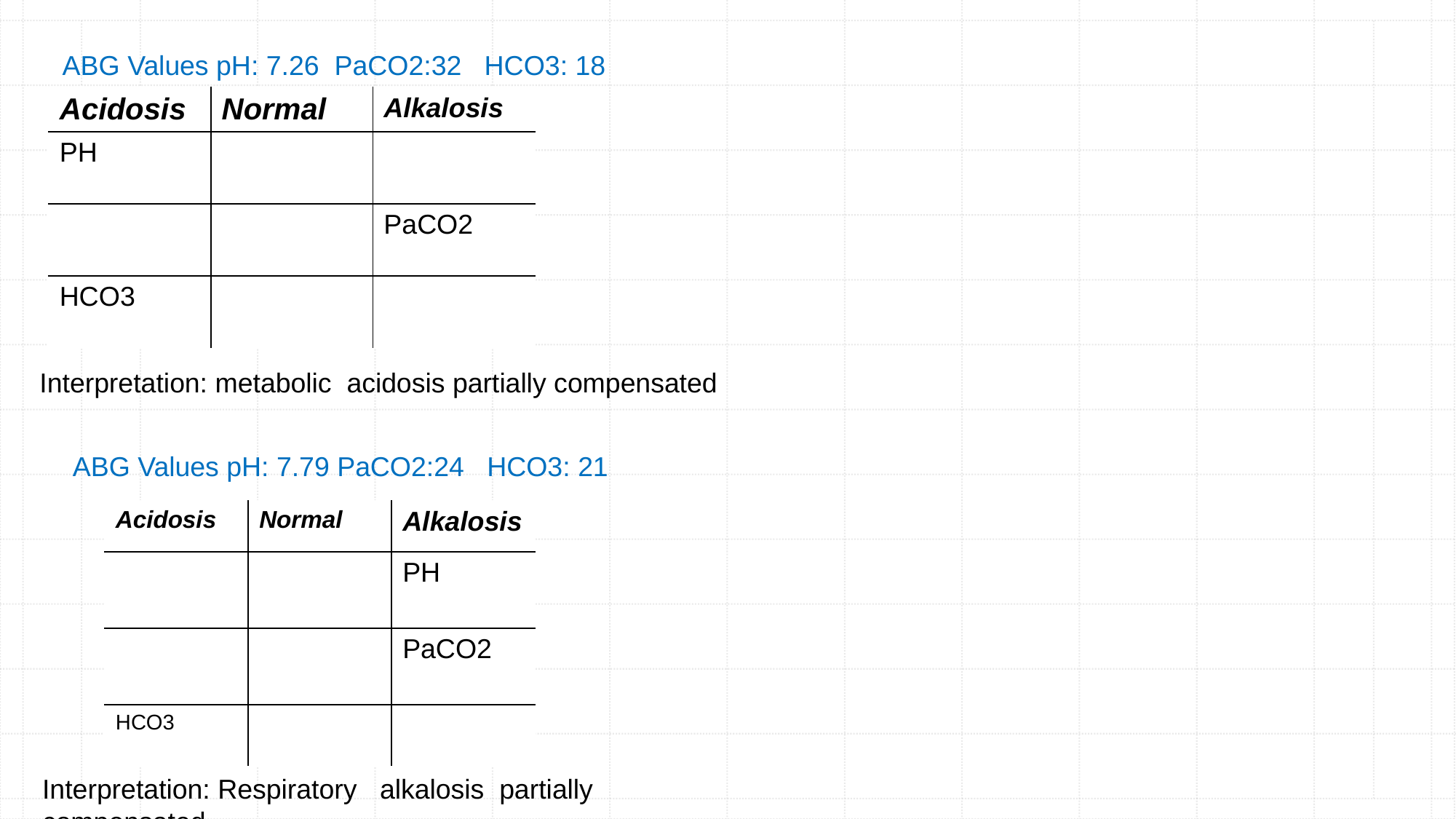

ABG Values pH: 7.26  PaCO2:32   HCO3: 18
| Acidosis | Normal | Alkalosis |
| --- | --- | --- |
| PH |  |  |
|  |  | PaCO2 |
| HCO3 |  |  |
Interpretation: metabolic  acidosis partially compensated
ABG Values pH: 7.79 PaCO2:24   HCO3: 21
| Acidosis | Normal | Alkalosis |
| --- | --- | --- |
|  |  | PH |
|  |  | PaCO2 |
| HCO3 |  |  |
Interpretation: Respiratory   alkalosis  partially compensated